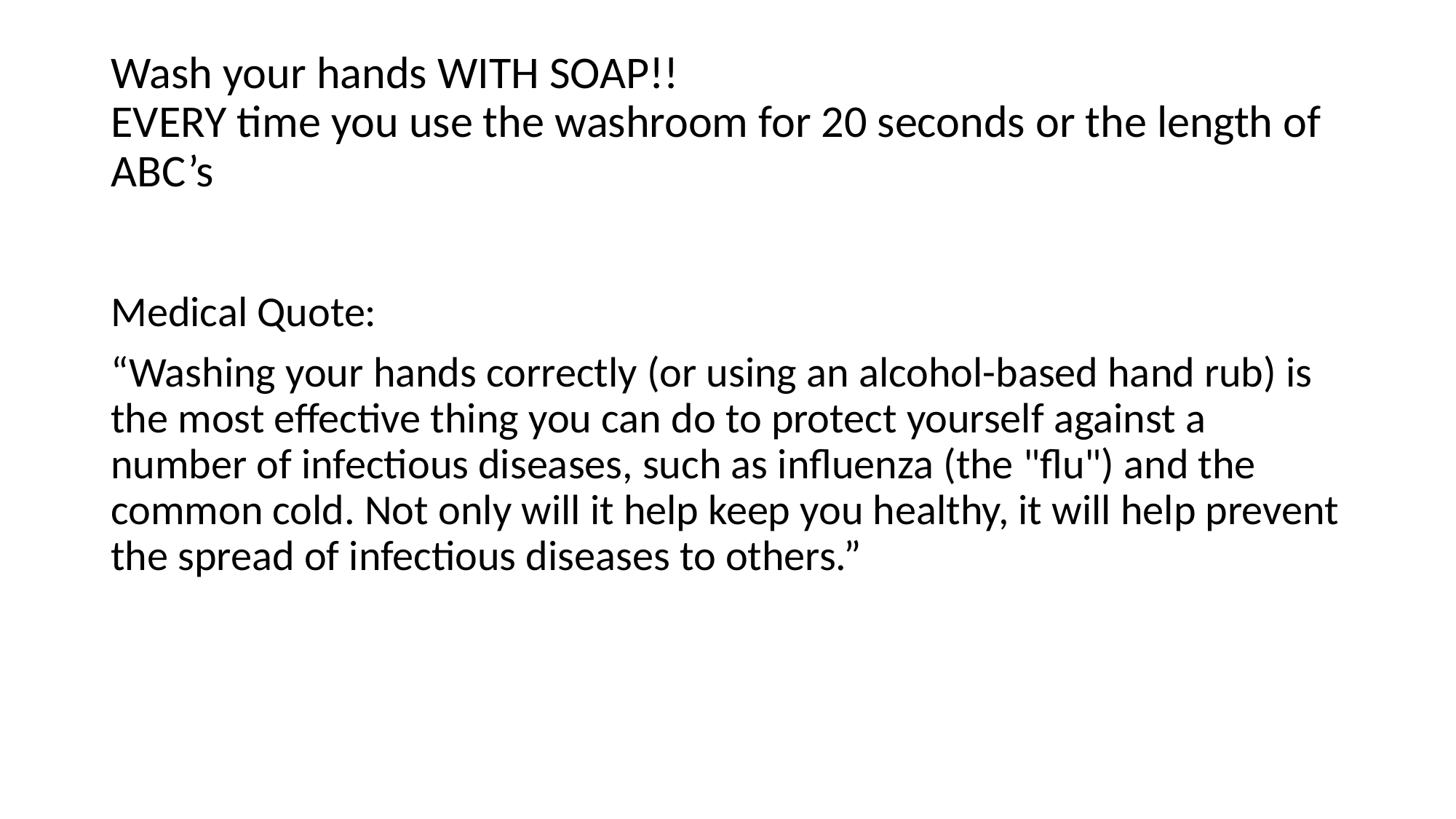

# Wash your hands WITH SOAP!! EVERY time you use the washroom for 20 seconds or the length of ABC’s

Medical Quote:
“Washing your hands correctly (or using an alcohol-based hand rub) is the most effective thing you can do to protect yourself against a number of infectious diseases, such as influenza (the "flu") and the common cold. Not only will it help keep you healthy, it will help prevent the spread of infectious diseases to others.”